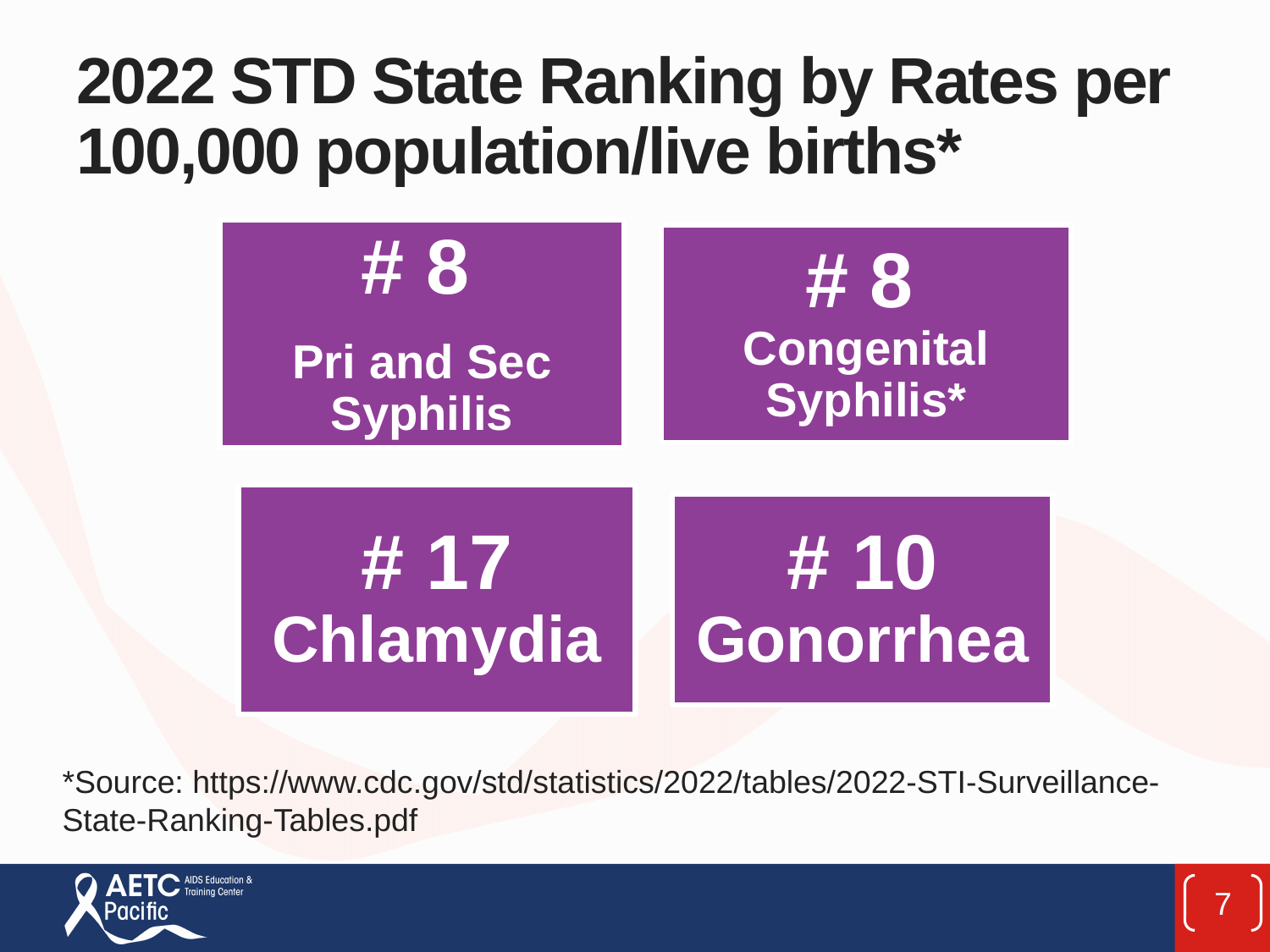

# 2022 STD State Ranking by Rates per 100,000 population/live births*
# 8
Pri and Sec Syphilis
# 8  Congenital Syphilis*
# 17 Chlamydia
# 10 Gonorrhea
*Source: https://www.cdc.gov/std/statistics/2022/tables/2022-STI-Surveillance-State-Ranking-Tables.pdf
7